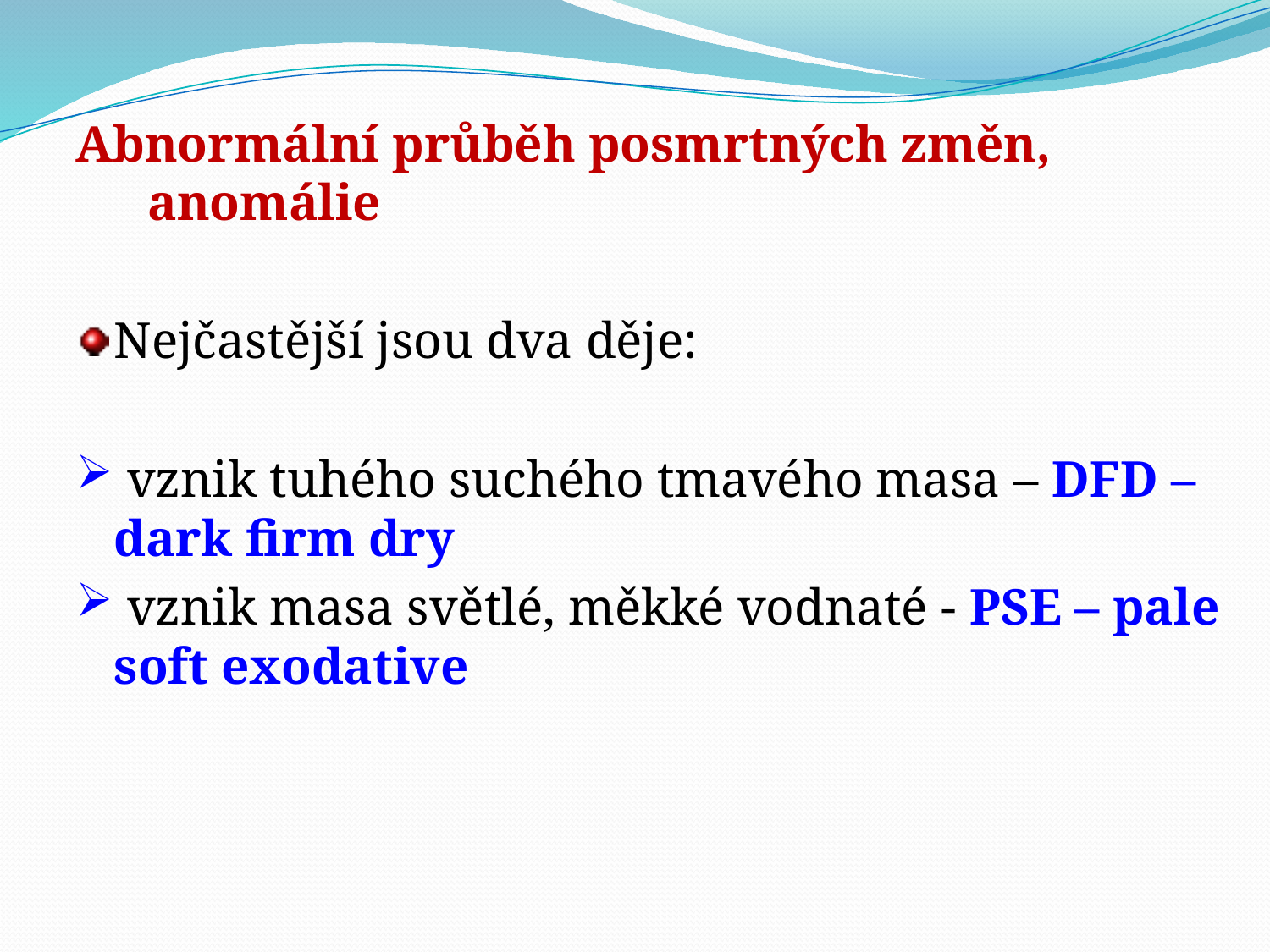

Abnormální průběh posmrtných změn, anomálie

Nejčastější jsou dva děje:

 vznik tuhého suchého tmavého masa – DFD – dark firm dry
 vznik masa světlé, měkké vodnaté - PSE – pale soft exodative